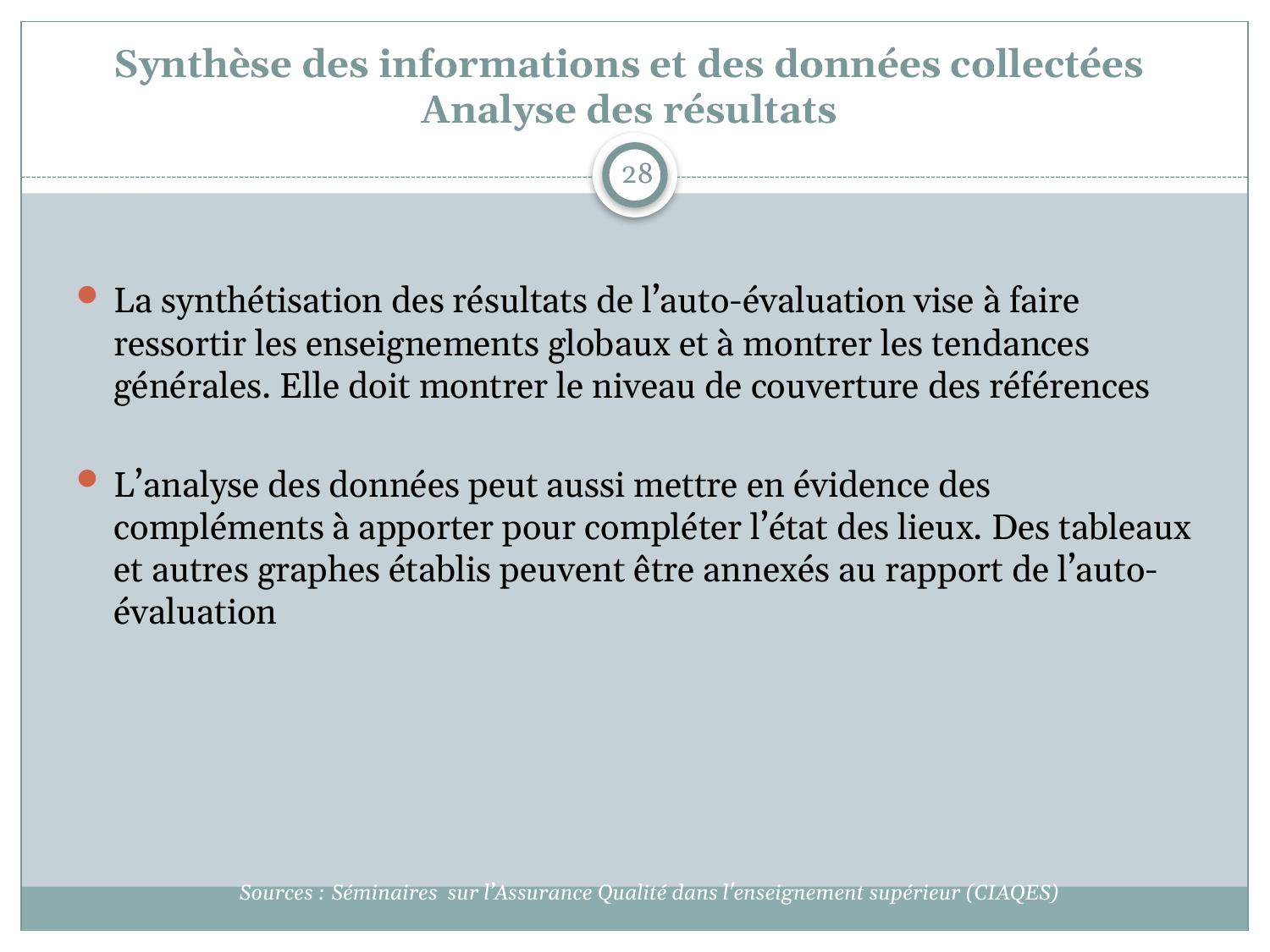

# Synthèse des informations et des données collectées  Analyse des résultats
28

La synthétisation des résultats de l’auto-évaluation vise à faire ressortir les enseignements globaux et à montrer les tendances générales. Elle doit montrer le niveau de couverture des références

L’analyse des données peut aussi mettre en évidence des compléments à apporter pour compléter l’état des lieux. Des tableaux et autres graphes établis peuvent être annexés au rapport de l’auto-évaluation
Sources : Séminaires  sur l’Assurance Qualité dans l'enseignement supérieur (CIAQES)